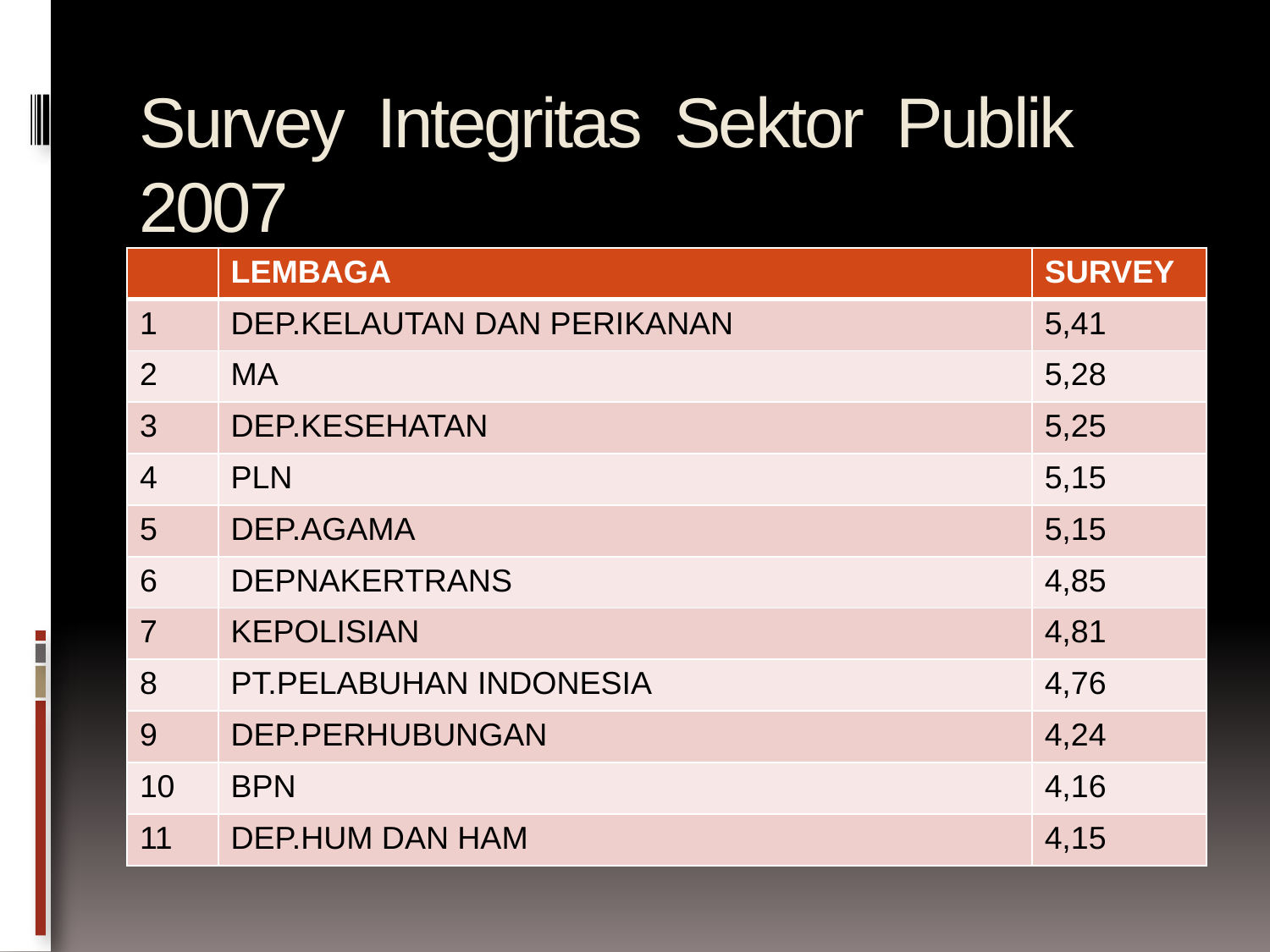

# Survey  Integritas  Sektor  Publik  2007
|  | LEMBAGA | SURVEY |
| --- | --- | --- |
| 1 | DEP.KELAUTAN DAN PERIKANAN | 5,41 |
| 2 | MA | 5,28 |
| 3 | DEP.KESEHATAN | 5,25 |
| 4 | PLN | 5,15 |
| 5 | DEP.AGAMA | 5,15 |
| 6 | DEPNAKERTRANS | 4,85 |
| 7 | KEPOLISIAN | 4,81 |
| 8 | PT.PELABUHAN INDONESIA | 4,76 |
| 9 | DEP.PERHUBUNGAN | 4,24 |
| 10 | BPN | 4,16 |
| 11 | DEP.HUM DAN HAM | 4,15 |